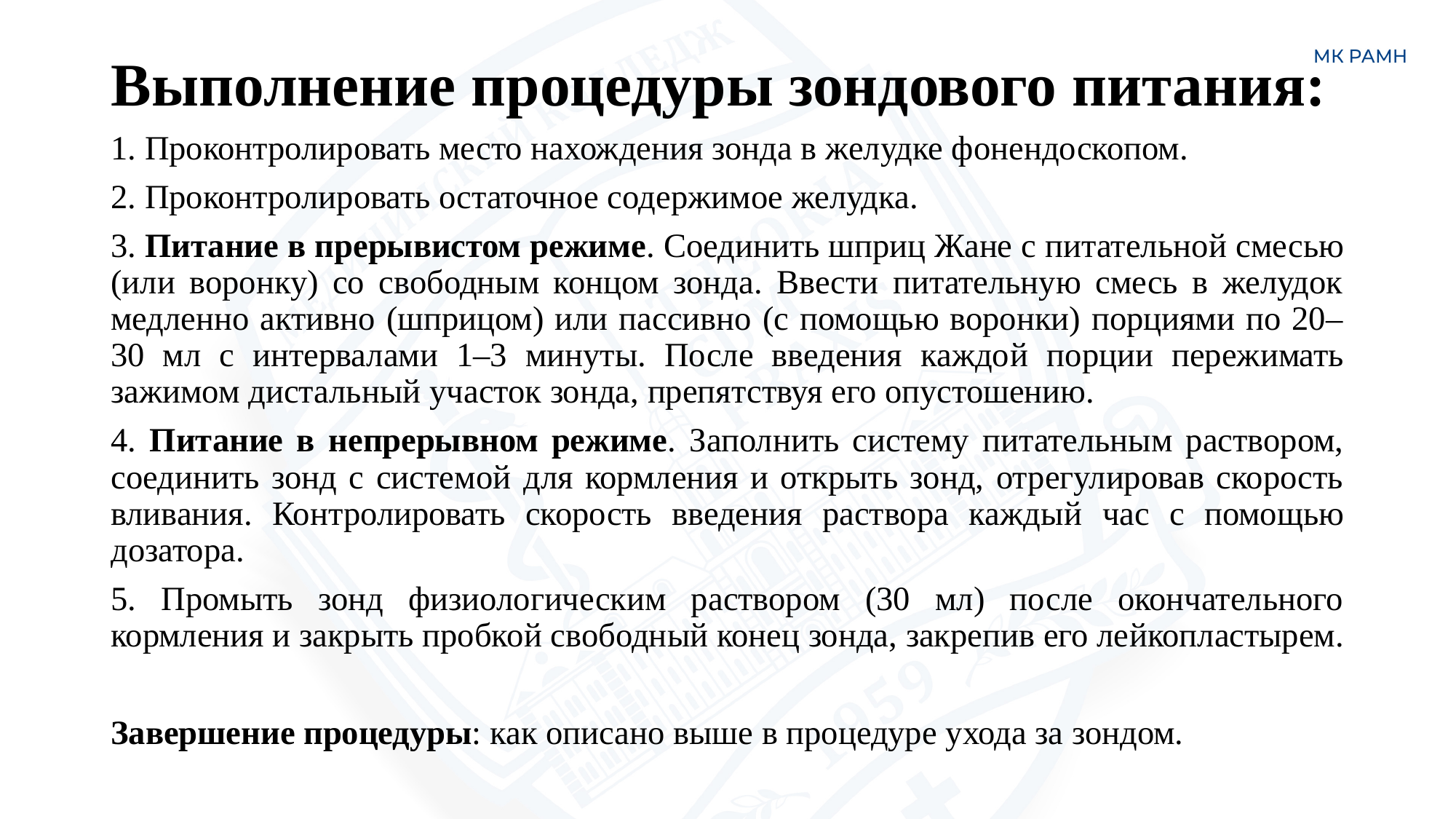

# Выполнение процедуры зондового питания:
1. Проконтролировать место нахождения зонда в желудке фонендоскопом.
2. Проконтролировать остаточное содержимое желудка.
3. Питание в прерывистом режиме. Соединить шприц Жане с питательной смесью (или воронку) со свободным концом зонда. Ввести питательную смесь в желудок медленно активно (шприцом) или пассивно (с помощью воронки) порциями по 20–30 мл с интервалами 1–3 минуты. После введения каждой порции пережимать зажимом дистальный участок зонда, препятствуя его опустошению.
4. Питание в непрерывном режиме. Заполнить систему питательным раствором, соединить зонд с системой для кормления и открыть зонд, отрегулировав скорость вливания. Контролировать скорость введения раствора каждый час с помощью дозатора.
5. Промыть зонд физиологическим раствором (30 мл) после окончательного кормления и закрыть пробкой свободный конец зонда, закрепив его лейкопластырем.

Завершение процедуры: как описано выше в процедуре ухода за зондом.